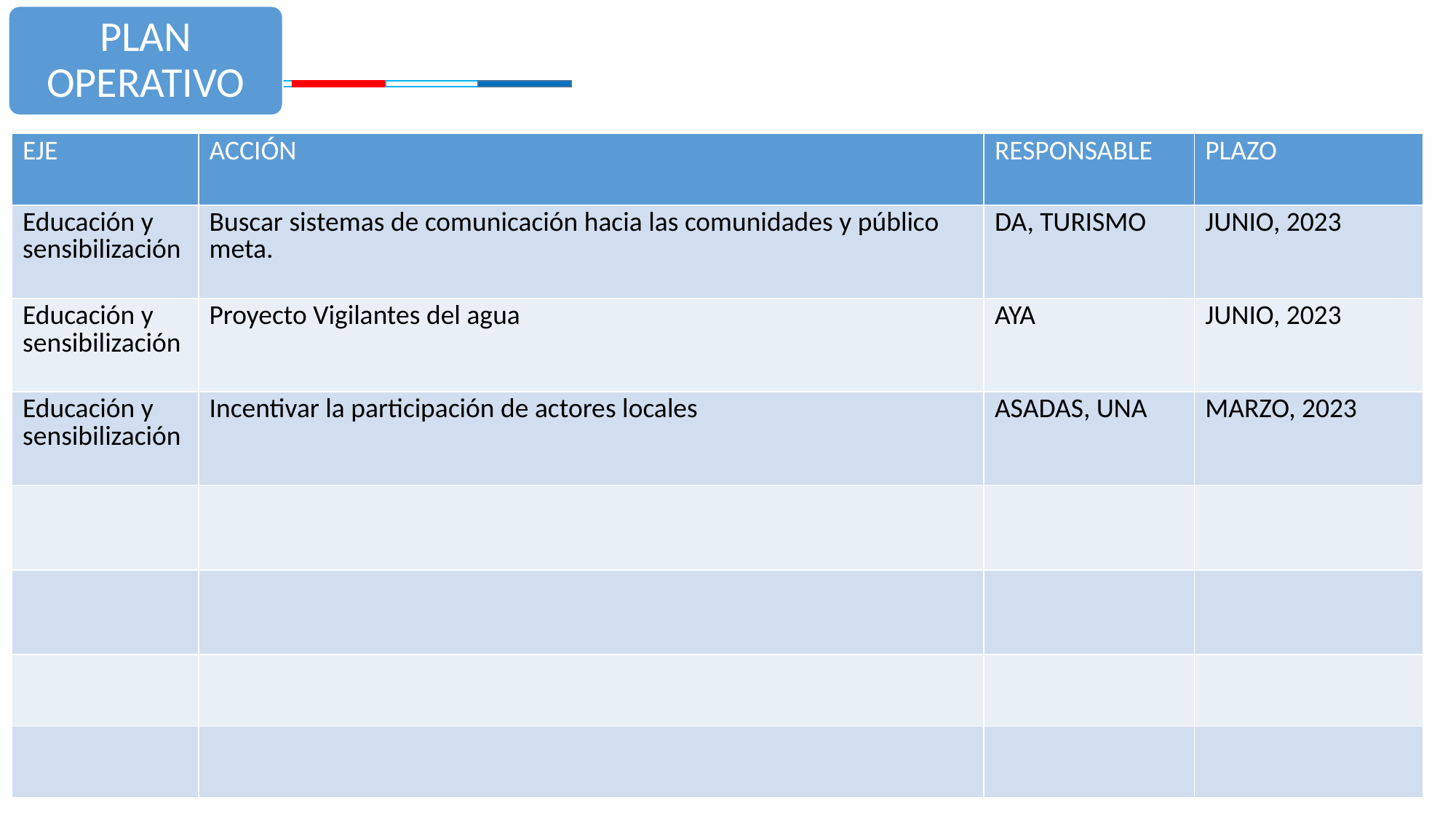

PLAN OPERATIVO
| EJE | ACCIÓN | RESPONSABLE | PLAZO |
| --- | --- | --- | --- |
| Educación y sensibilización | Buscar sistemas de comunicación hacia las comunidades y público meta. | DA, TURISMO | JUNIO, 2023 |
| Educación y sensibilización | Proyecto Vigilantes del agua | AYA | JUNIO, 2023 |
| Educación y sensibilización | Incentivar la participación de actores locales | ASADAS, UNA | MARZO, 2023 |
|  |  |  |  |
|  |  |  |  |
|  |  |  |  |
|  |  |  |  |